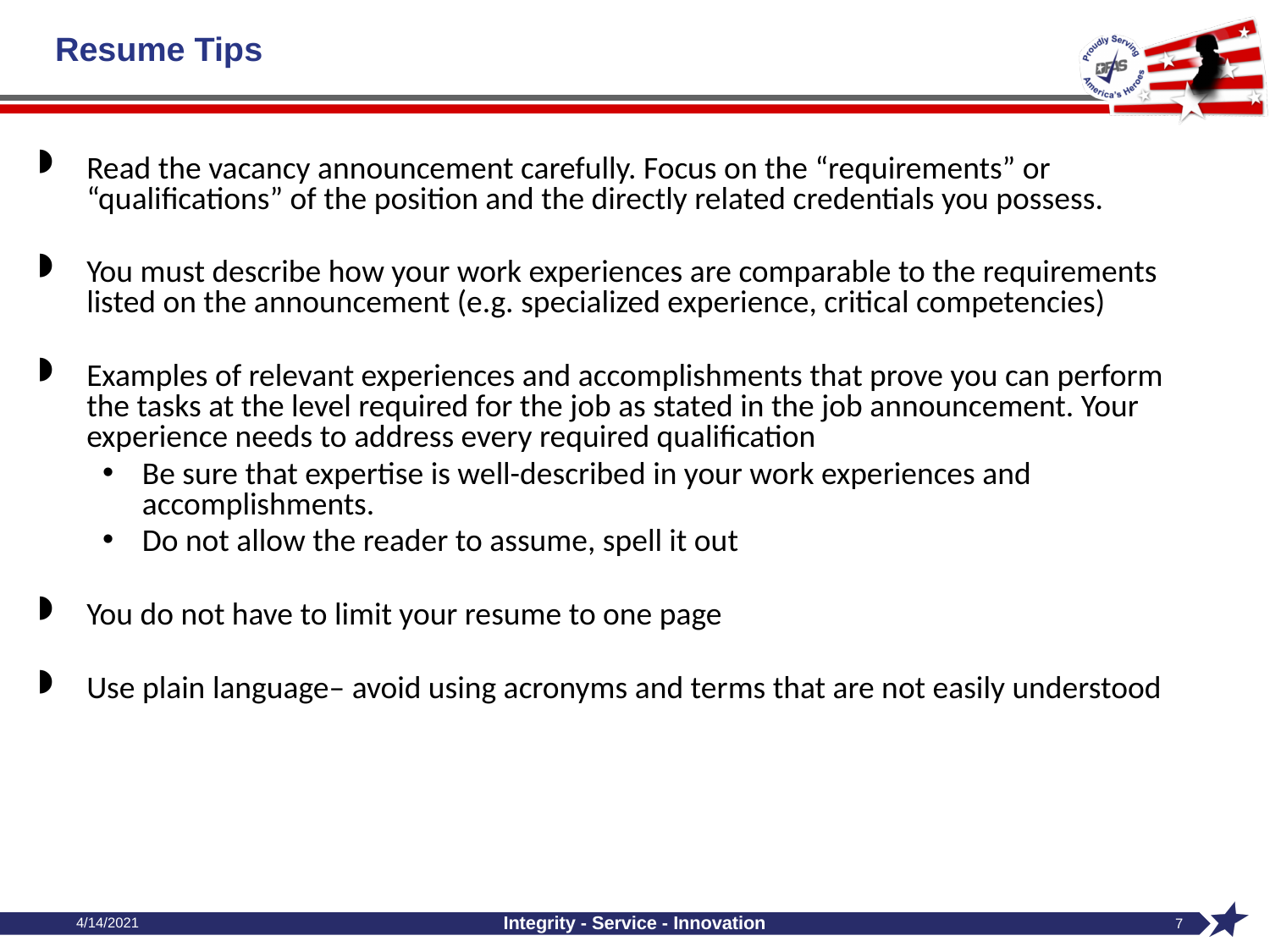

# Resume Tips
Read the vacancy announcement carefully. Focus on the “requirements” or “qualifications” of the position and the directly related credentials you possess.

You must describe how your work experiences are comparable to the requirements listed on the announcement (e.g. specialized experience, critical competencies)

Examples of relevant experiences and accomplishments that prove you can perform the tasks at the level required for the job as stated in the job announcement. Your experience needs to address every required qualification
Be sure that expertise is well-described in your work experiences and accomplishments.
Do not allow the reader to assume, spell it out

You do not have to limit your resume to one page

Use plain language– avoid using acronyms and terms that are not easily understood
4/14/2021
Integrity - Service - Innovation
7